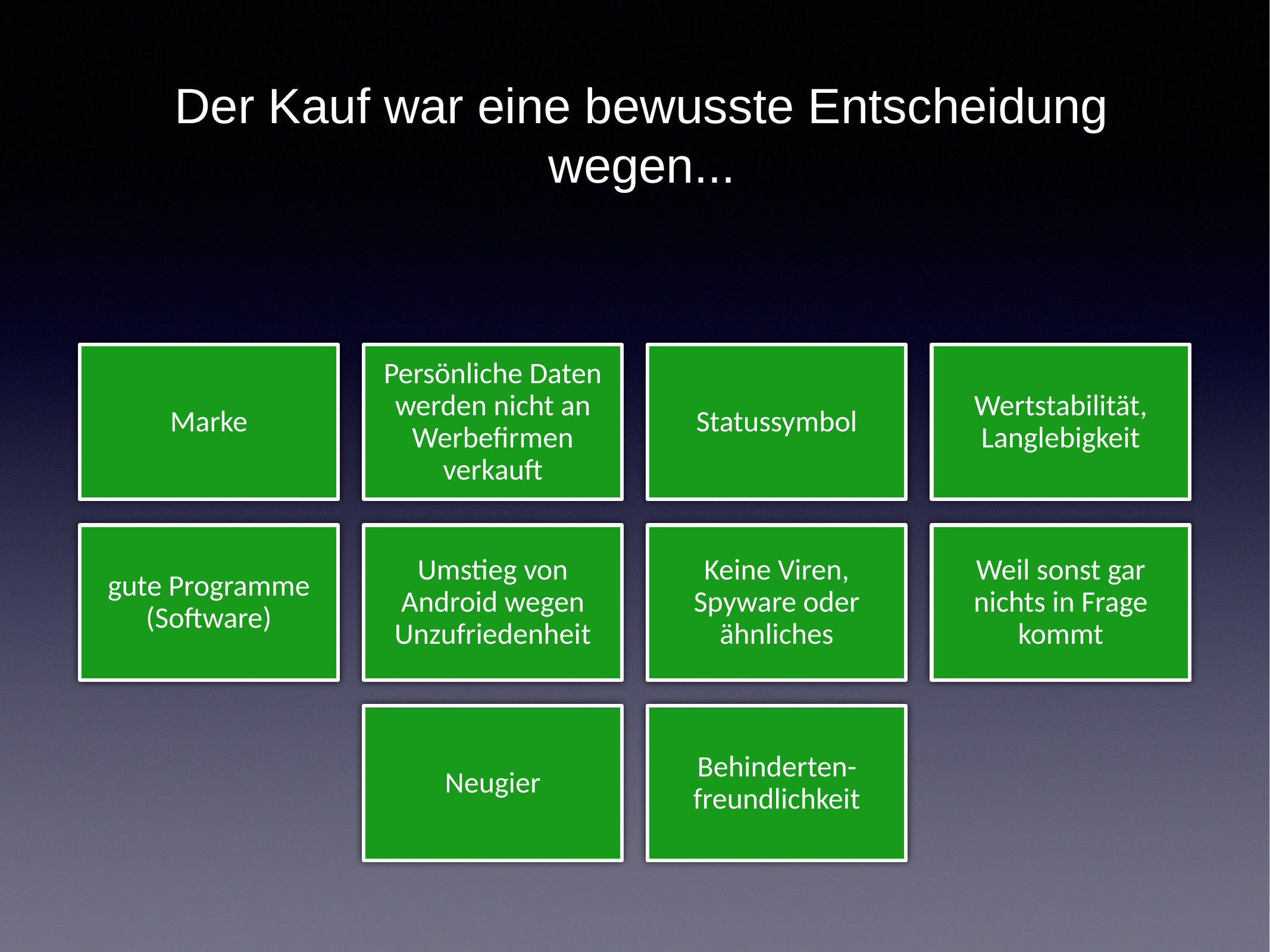

Der Kauf war eine bewusste Entscheidung wegen...
Marke
Persönliche Daten werden nicht an Werbefirmen verkauft
Statussymbol
Wertstabilität, Langlebigkeit
gute Programme (Software)
Umstieg von Android wegen Unzufriedenheit
Keine Viren, Spyware oder ähnliches
Weil sonst gar nichts in Frage kommt
Neugier
Behinderten-freundlichkeit